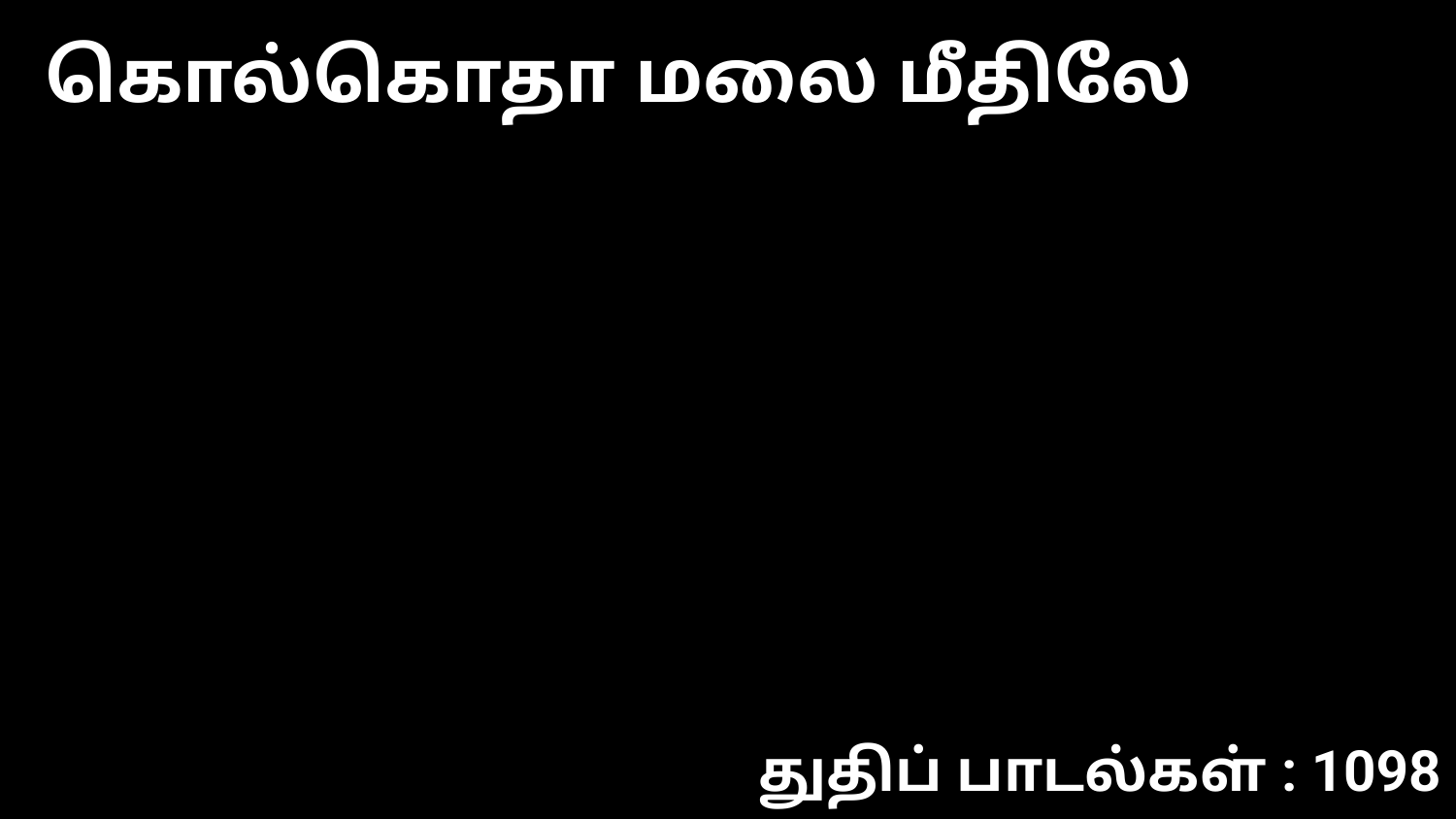

கொல்கொதா மலை மீதிலே
துதிப் பாடல்கள் : 1098